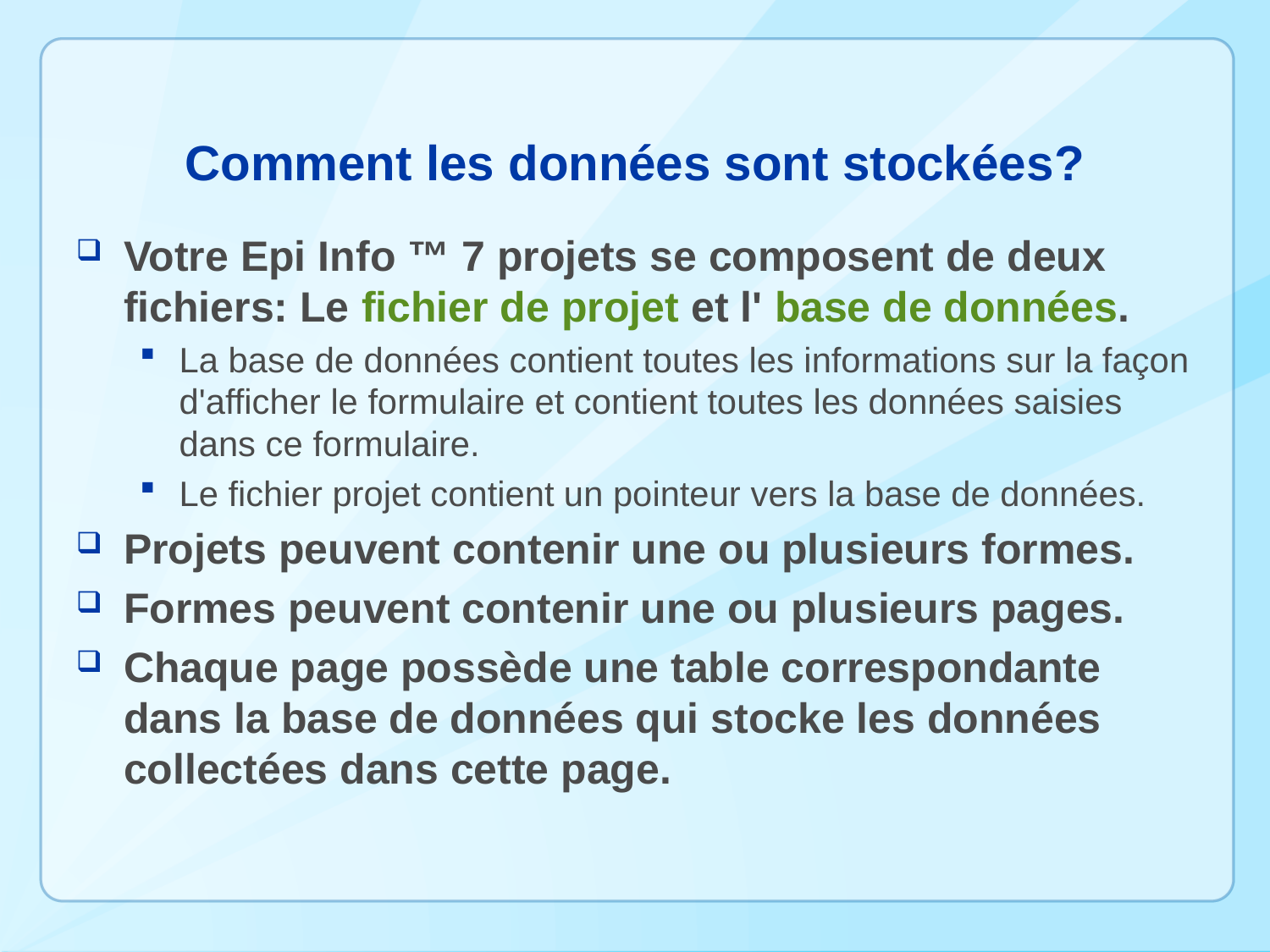

# Comment les données sont stockées?
Votre Epi Info ™ 7 projets se composent de deux fichiers: Le fichier de projet et l' base de données.
La base de données contient toutes les informations sur la façon d'afficher le formulaire et contient toutes les données saisies dans ce formulaire.
Le fichier projet contient un pointeur vers la base de données.
Projets peuvent contenir une ou plusieurs formes.
Formes peuvent contenir une ou plusieurs pages.
Chaque page possède une table correspondante dans la base de données qui stocke les données collectées dans cette page.